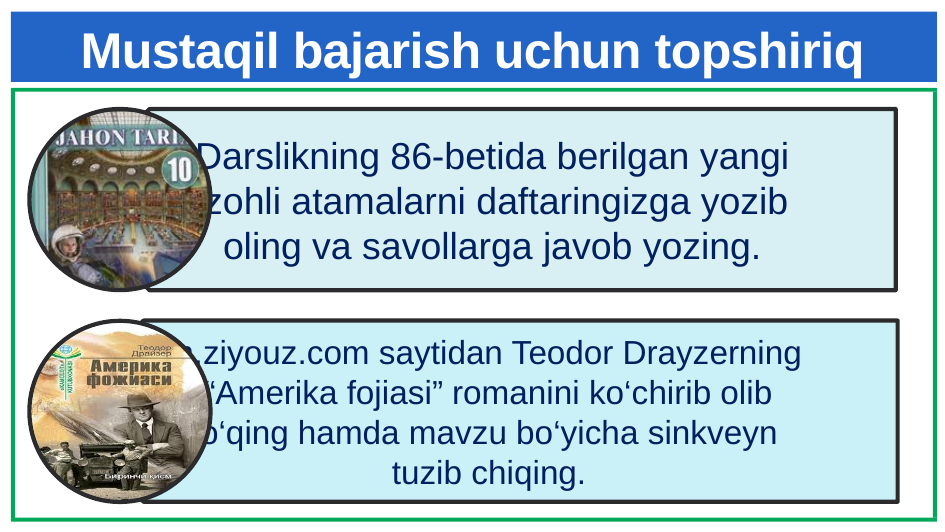

# Mustaqil bajarish uchun topshiriq
Darslikning 86-betida berilgan yangi izohli atamalarni daftaringizga yozib oling va savollarga javob yozing.
n.ziyouz.com saytidan Teodor Drayzerning “Amerika fojiasi” romanini ko‘chirib olib o‘qing hamda mavzu bo‘yicha sinkveyn tuzib chiqing.